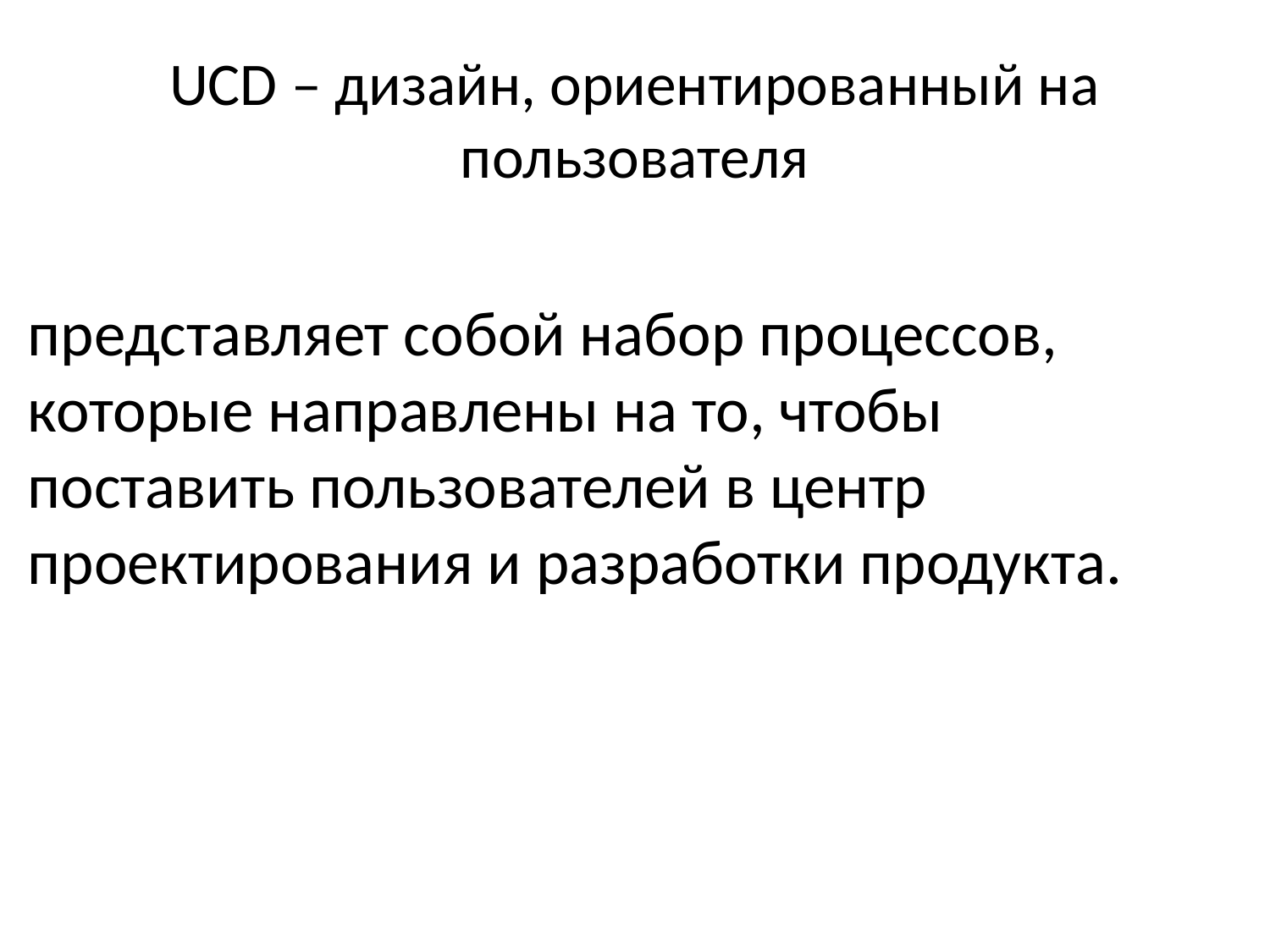

# UCD – дизайн, ориентированный на пользователя
представляет собой набор процессов, которые направлены на то, чтобы поставить пользователей в центр проектирования и разработки продукта.